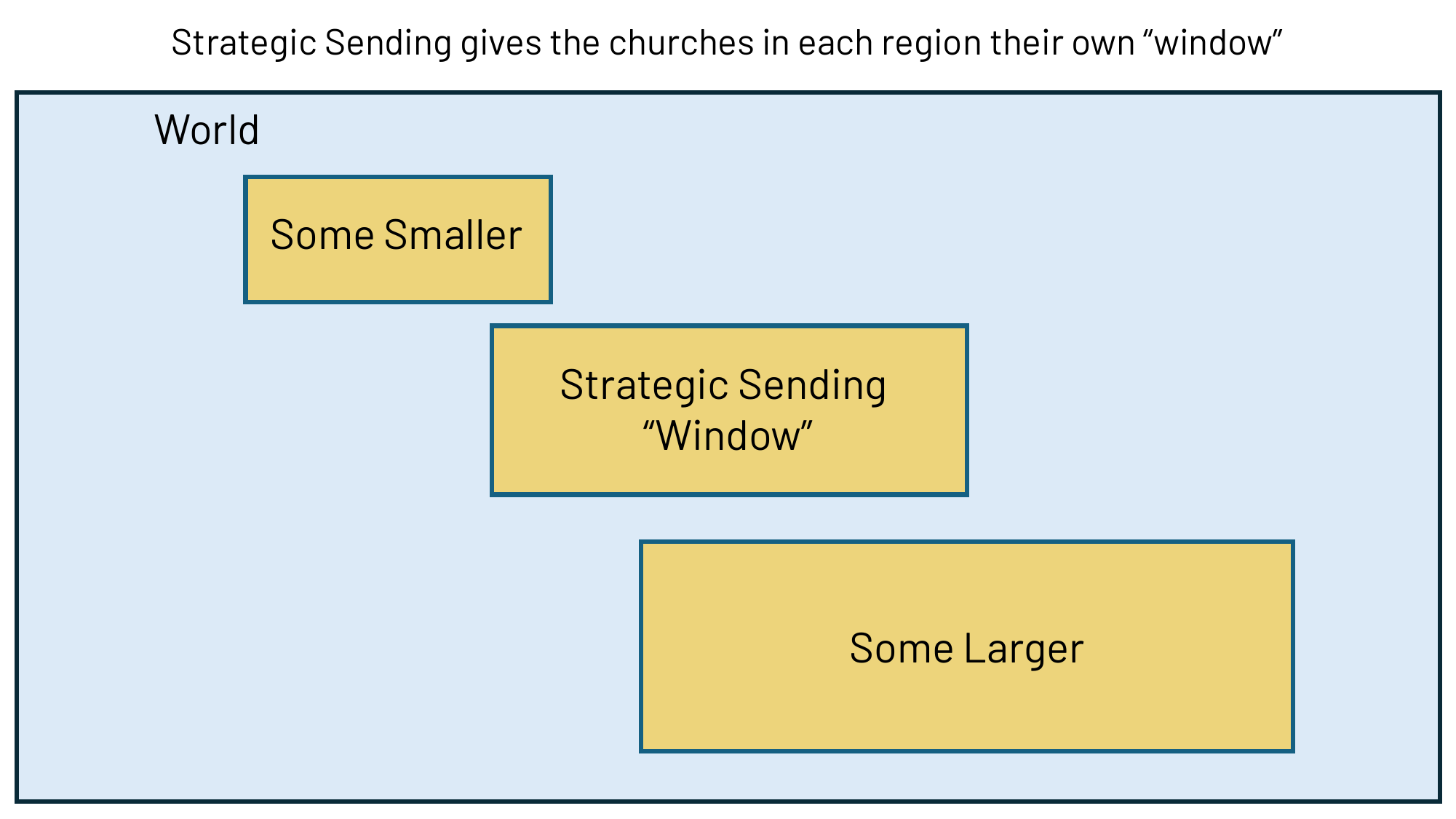

Strategic Sending gives the churches in each region their own “window”

World

Some Smaller

Strategic Sending
“Window”

Some Larger